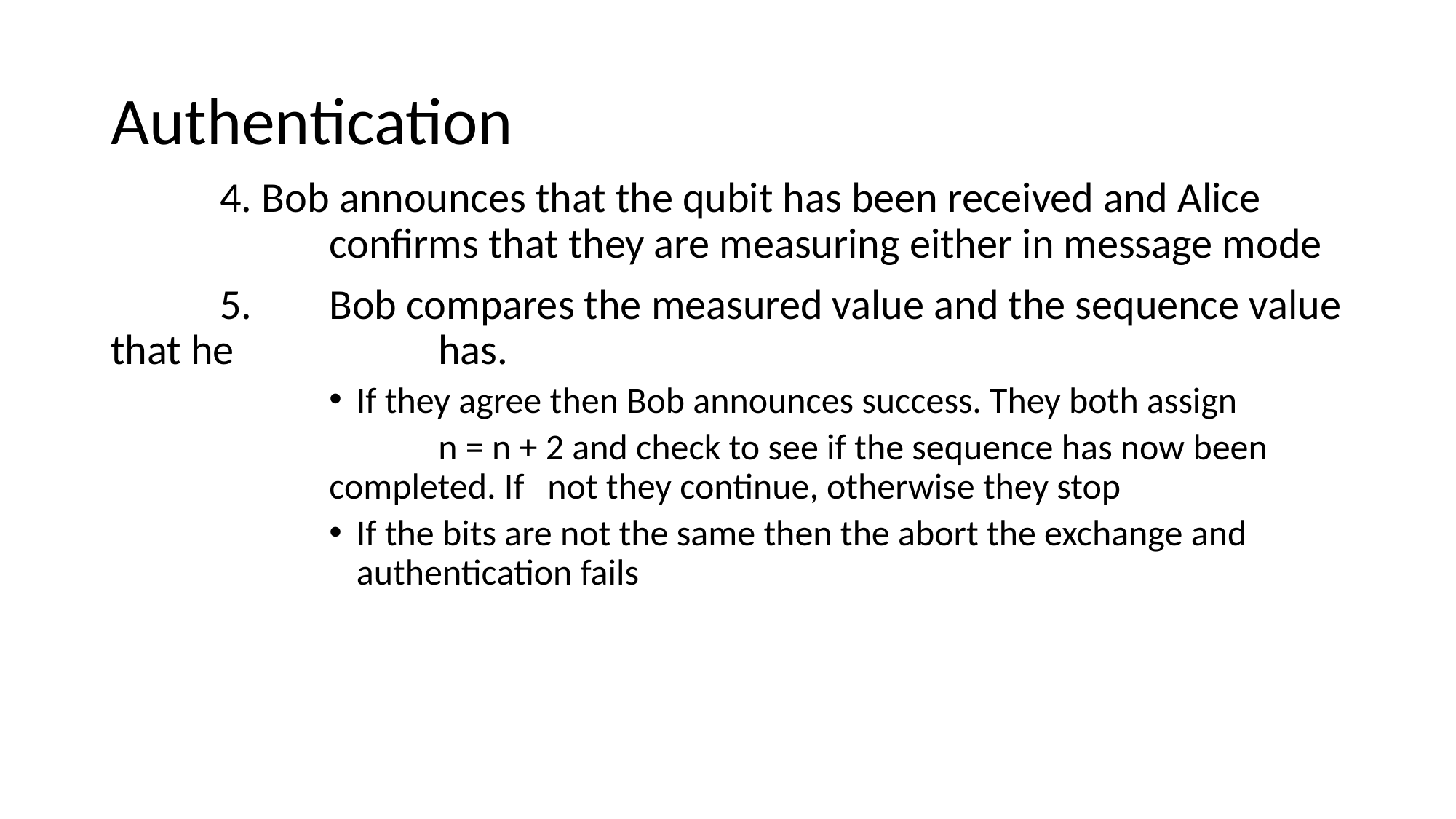

# Authentication
	4. Bob announces that the qubit has been received and Alice 			confirms that they are measuring either in message mode
	5.	Bob compares the measured value and the sequence value that he 		has.
If they agree then Bob announces success. They both assign
	n = n + 2 and check to see if the sequence has now been completed. If 	not they continue, otherwise they stop
If the bits are not the same then the abort the exchange and authentication fails